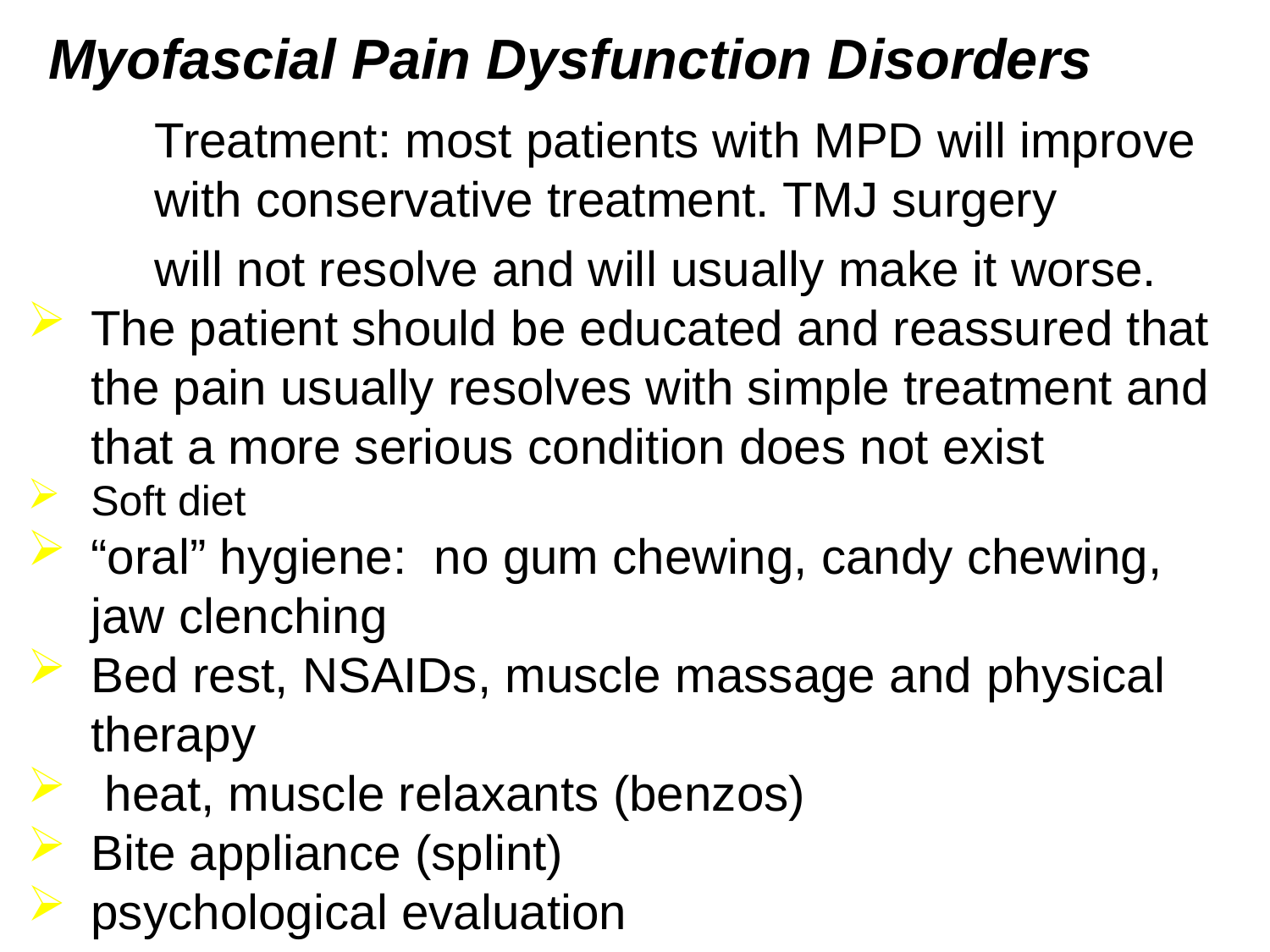

Myofascial Pain Dysfunction Disorders
Treatment: most patients with MPD will improve with conservative treatment. TMJ surgery
will not resolve and will usually make it worse.
The patient should be educated and reassured that the pain usually resolves with simple treatment and that a more serious condition does not exist
Soft diet
“oral” hygiene:  no gum chewing, candy chewing, jaw clenching
Bed rest, NSAIDs, muscle massage and physical therapy
 heat, muscle relaxants (benzos)
Bite appliance (splint)
psychological evaluation